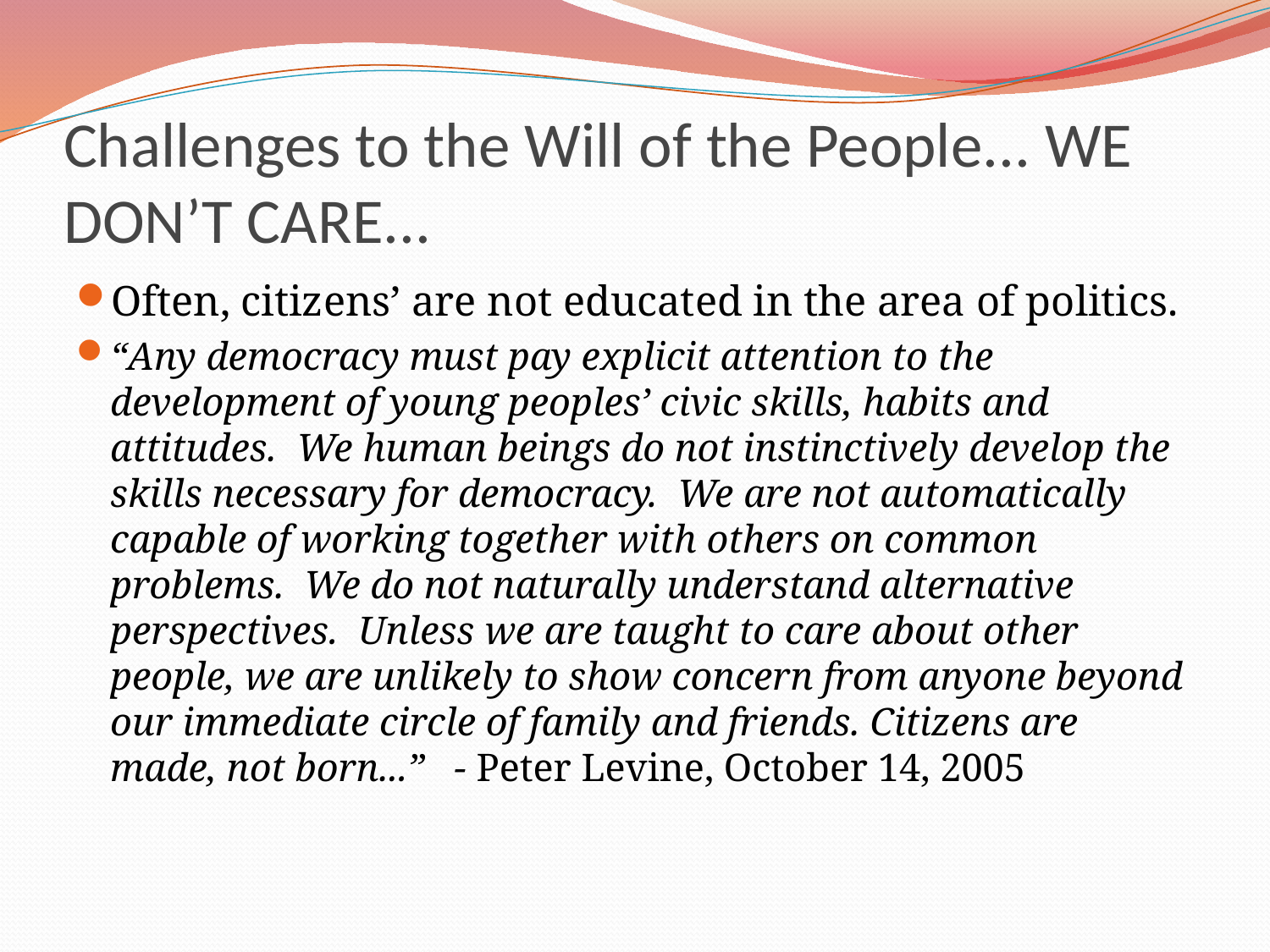

# Challenges to the Will of the People... WE DON’T CARE...
Often, citizens’ are not educated in the area of politics.
“Any democracy must pay explicit attention to the development of young peoples’ civic skills, habits and attitudes.  We human beings do not instinctively develop the skills necessary for democracy.  We are not automatically capable of working together with others on common problems.  We do not naturally understand alternative perspectives.  Unless we are taught to care about other people, we are unlikely to show concern from anyone beyond our immediate circle of family and friends. Citizens are made, not born...”   - Peter Levine, October 14, 2005